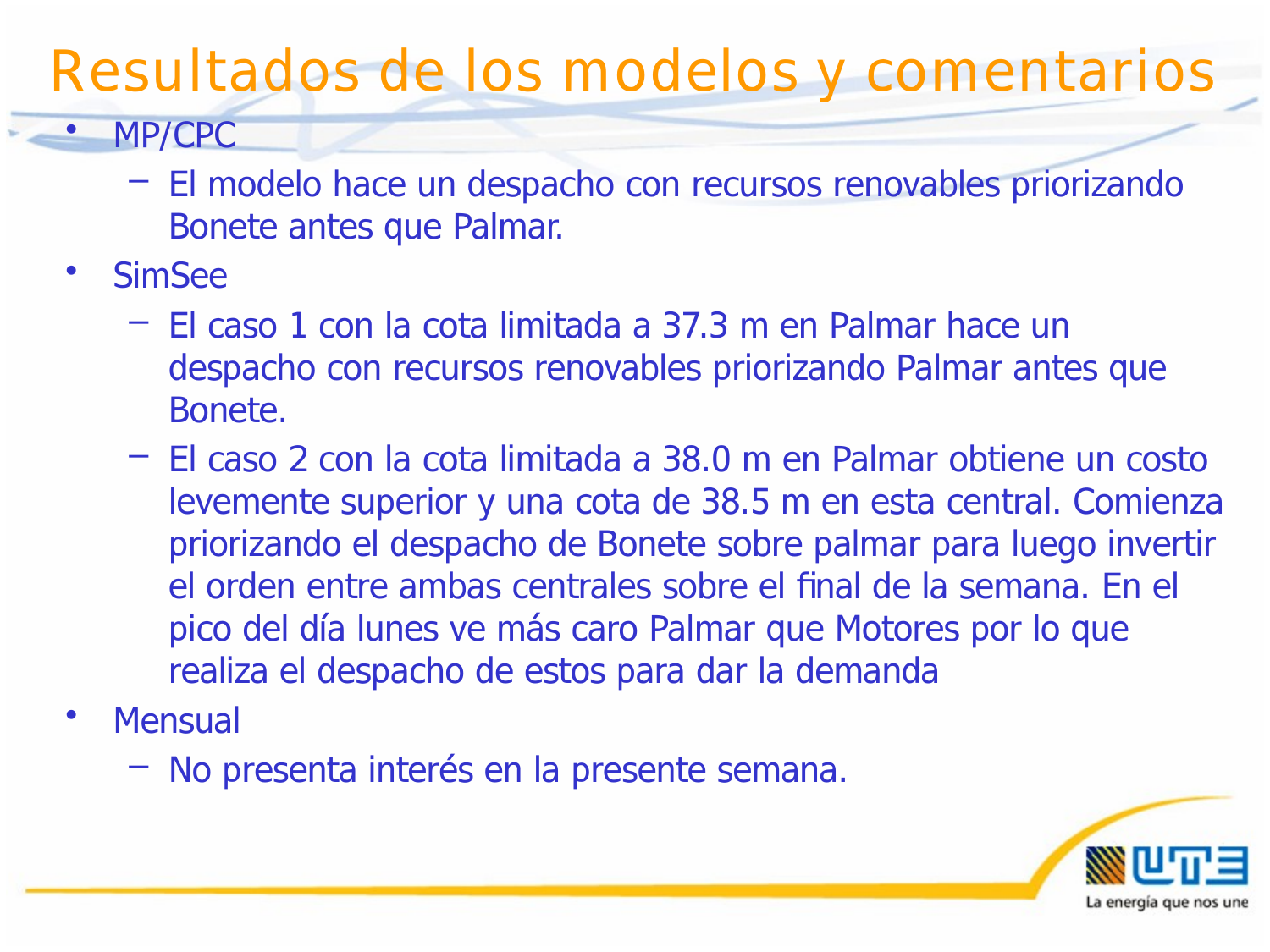

# Resultados de los modelos y comentarios
MP/CPC
El modelo hace un despacho con recursos renovables priorizando Bonete antes que Palmar.
SimSee
El caso 1 con la cota limitada a 37.3 m en Palmar hace un despacho con recursos renovables priorizando Palmar antes que Bonete.
El caso 2 con la cota limitada a 38.0 m en Palmar obtiene un costo levemente superior y una cota de 38.5 m en esta central. Comienza priorizando el despacho de Bonete sobre palmar para luego invertir el orden entre ambas centrales sobre el final de la semana. En el pico del día lunes ve más caro Palmar que Motores por lo que realiza el despacho de estos para dar la demanda
Mensual
No presenta interés en la presente semana.